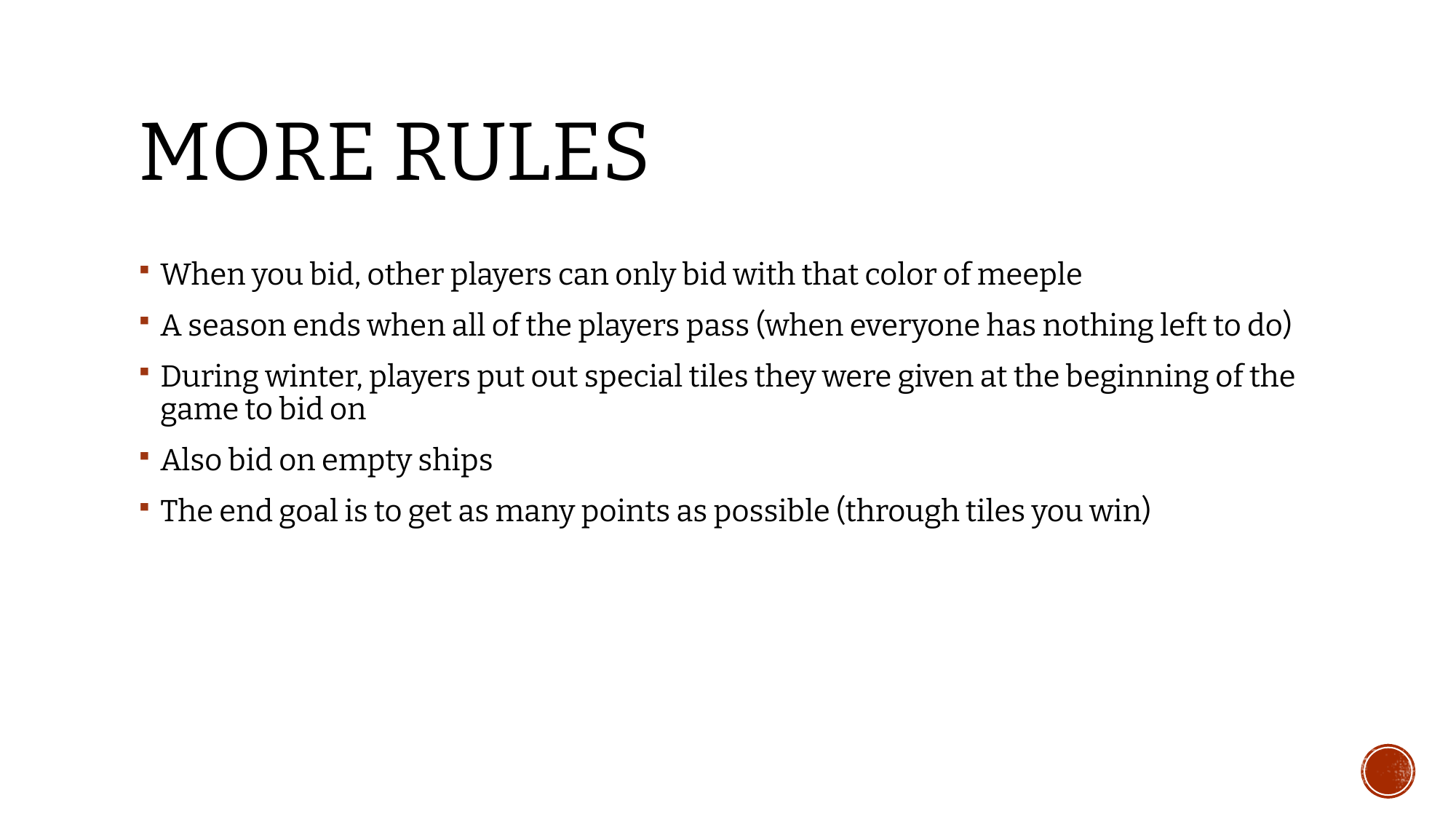

# More Rules
When you bid, other players can only bid with that color of meeple
A season ends when all of the players pass (when everyone has nothing left to do)
During winter, players put out special tiles they were given at the beginning of the game to bid on
Also bid on empty ships
The end goal is to get as many points as possible (through tiles you win)